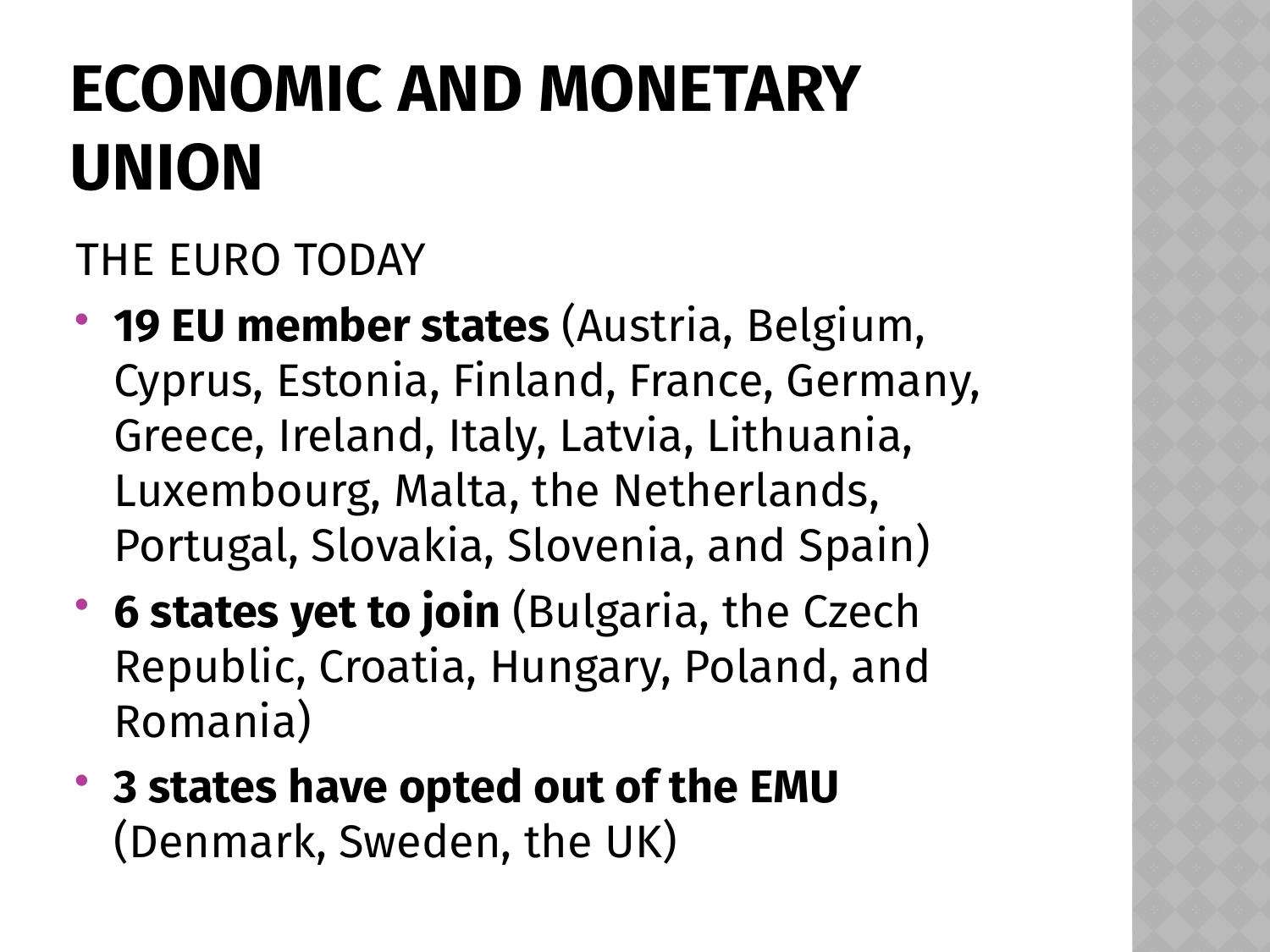

# Economic and Monetary Union
THE EURO TODAY
19 EU member states (Austria, Belgium, Cyprus, Estonia, Finland, France, Germany, Greece, Ireland, Italy, Latvia, Lithuania, Luxembourg, Malta, the Netherlands, Portugal, Slovakia, Slovenia, and Spain)
6 states yet to join (Bulgaria, the Czech Republic, Croatia, Hungary, Poland, and Romania)
3 states have opted out of the EMU (Denmark, Sweden, the UK)